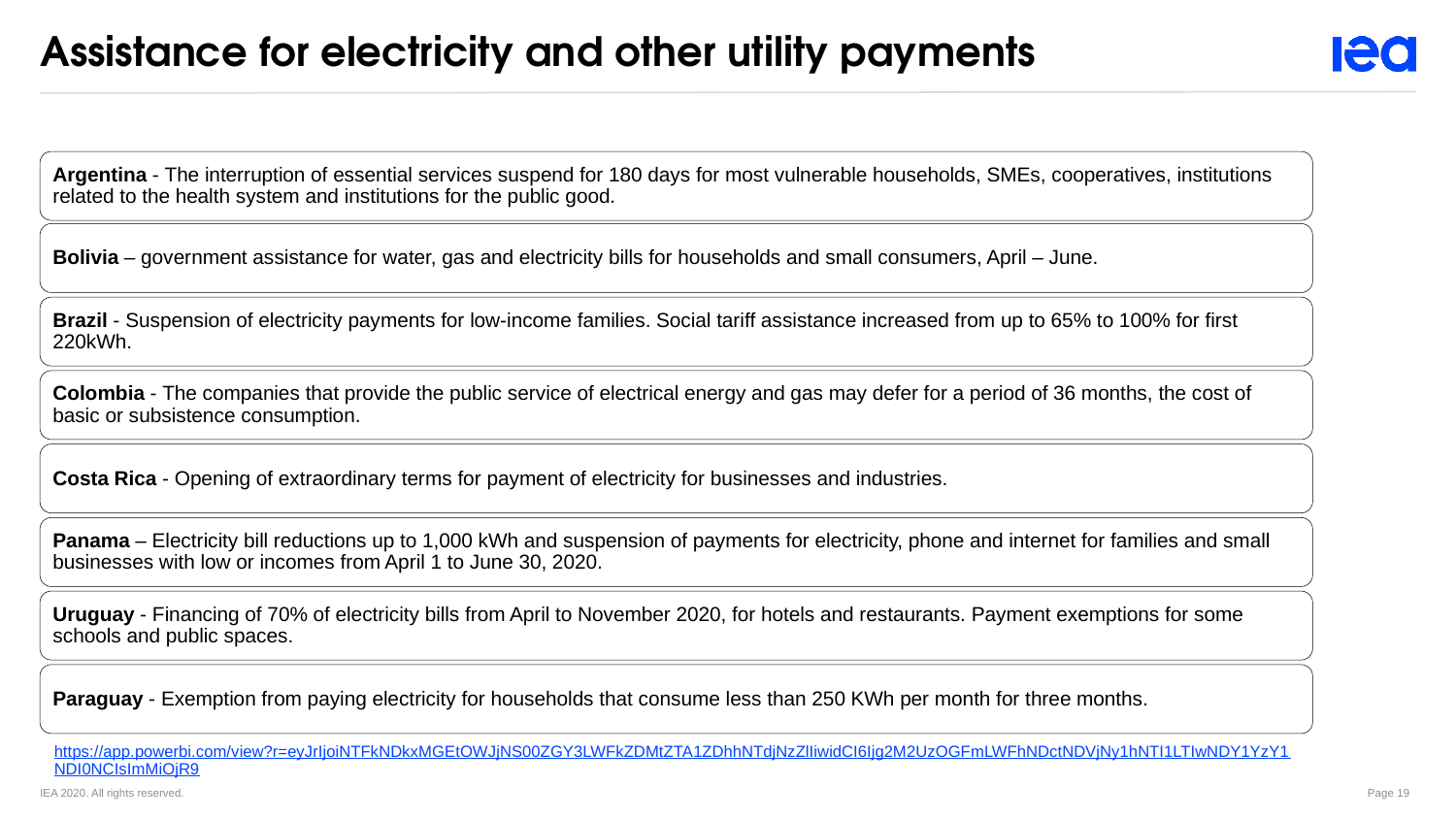

Assistance for electricity and other utility payments
Argentina - The interruption of essential services suspend for 180 days for most vulnerable households, SMEs, cooperatives, institutions related to the health system and institutions for the public good.
Bolivia – government assistance for water, gas and electricity bills for households and small consumers, April – June.
Brazil - Suspension of electricity payments for low-income families. Social tariff assistance increased from up to 65% to 100% for first 220kWh.
Colombia - The companies that provide the public service of electrical energy and gas may defer for a period of 36 months, the cost of basic or subsistence consumption.
Costa Rica - Opening of extraordinary terms for payment of electricity for businesses and industries.
Panama – Electricity bill reductions up to 1,000 kWh and suspension of payments for electricity, phone and internet for families and small businesses with low or incomes from April 1 to June 30, 2020.
Uruguay - Financing of 70% of electricity bills from April to November 2020, for hotels and restaurants. Payment exemptions for some schools and public spaces.
Paraguay - Exemption from paying electricity for households that consume less than 250 KWh per month for three months.
https://app.powerbi.com/view?r=eyJrIjoiNTFkNDkxMGEtOWJjNS00ZGY3LWFkZDMtZTA1ZDhhNTdjNzZlIiwidCI6Ijg2M2UzOGFmLWFhNDctNDVjNy1hNTI1LTIwNDY1YzY1NDI0NCIsImMiOjR9